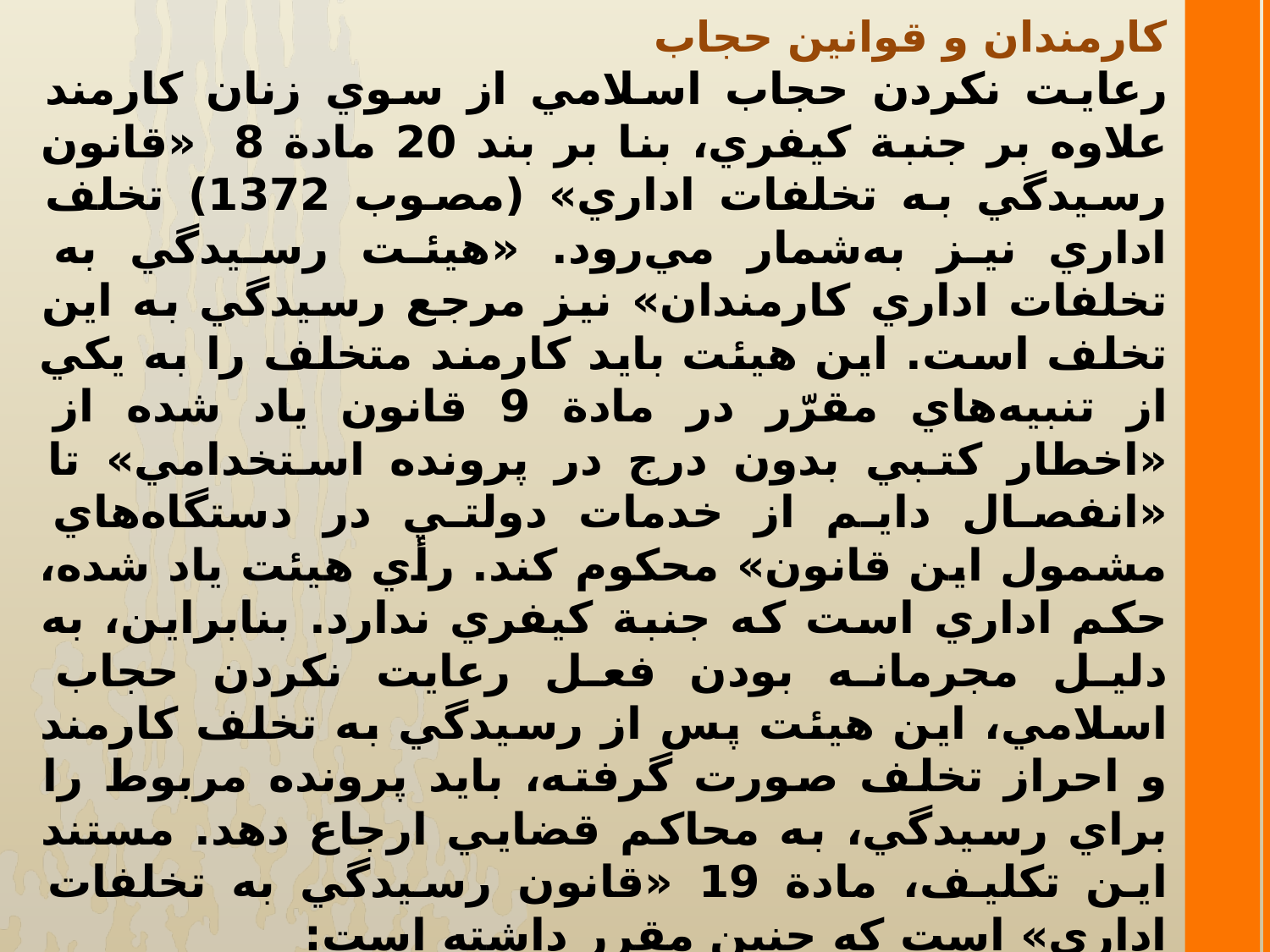

كارمندان و قوانين حجاب
رعايت نكردن حجاب اسلامي از سوي زنان كارمند علاوه بر جنبة كيفري، بنا بر بند 20 مادة 8  «قانون رسيدگي به تخلفات اداري» (مصوب 1372) تخلف اداري نيز به‌شمار مي‌رود. «هيئت رسيدگي به تخلفات اداري كارمندان» نيز مرجع رسيدگي به اين تخلف است. اين هيئت بايد كارمند متخلف را به يكي از تنبيه‌هاي مقرّر در مادة 9 قانون ياد شده از «اخطار كتبي بدون درج در پرونده استخدامي» تا «انفصال دايم از خدمات دولتي در دستگاه‌هاي مشمول اين قانون» محكوم كند. رأي هيئت ياد شده، حكم اداري است كه جنبة كيفري ندارد. بنابراين، به دليل مجرمانه بودن فعل رعايت نكردن حجاب اسلامي، اين هيئت پس از رسيدگي به تخلف كارمند و احراز تخلف صورت گرفته، بايد پرونده مربوط را براي رسيدگي، به محاكم قضايي ارجاع دهد. مستند اين تكليف، مادة 19 «قانون رسيدگي به تخلفات اداري» است كه چنين مقرر داشته است:
«هرگاه تخلف كارمند، عنوان يكي از جرايم مندرج در قوانين جزايي را نيز داشته باشد، هيئت رسيدگي به تخلفات اداري مكلف است مطابق اين قانون، به تخلف رسيدگي و رأي قانوني صادر نمايد و مراتب را براي رسيدگي به اصلِ جرم به مرجع قضايي صالح ارسال دارد. هرگونه تصميم مرجع قضايي مانع اجراي مجازات‌هاي اداري نخواهد بود».